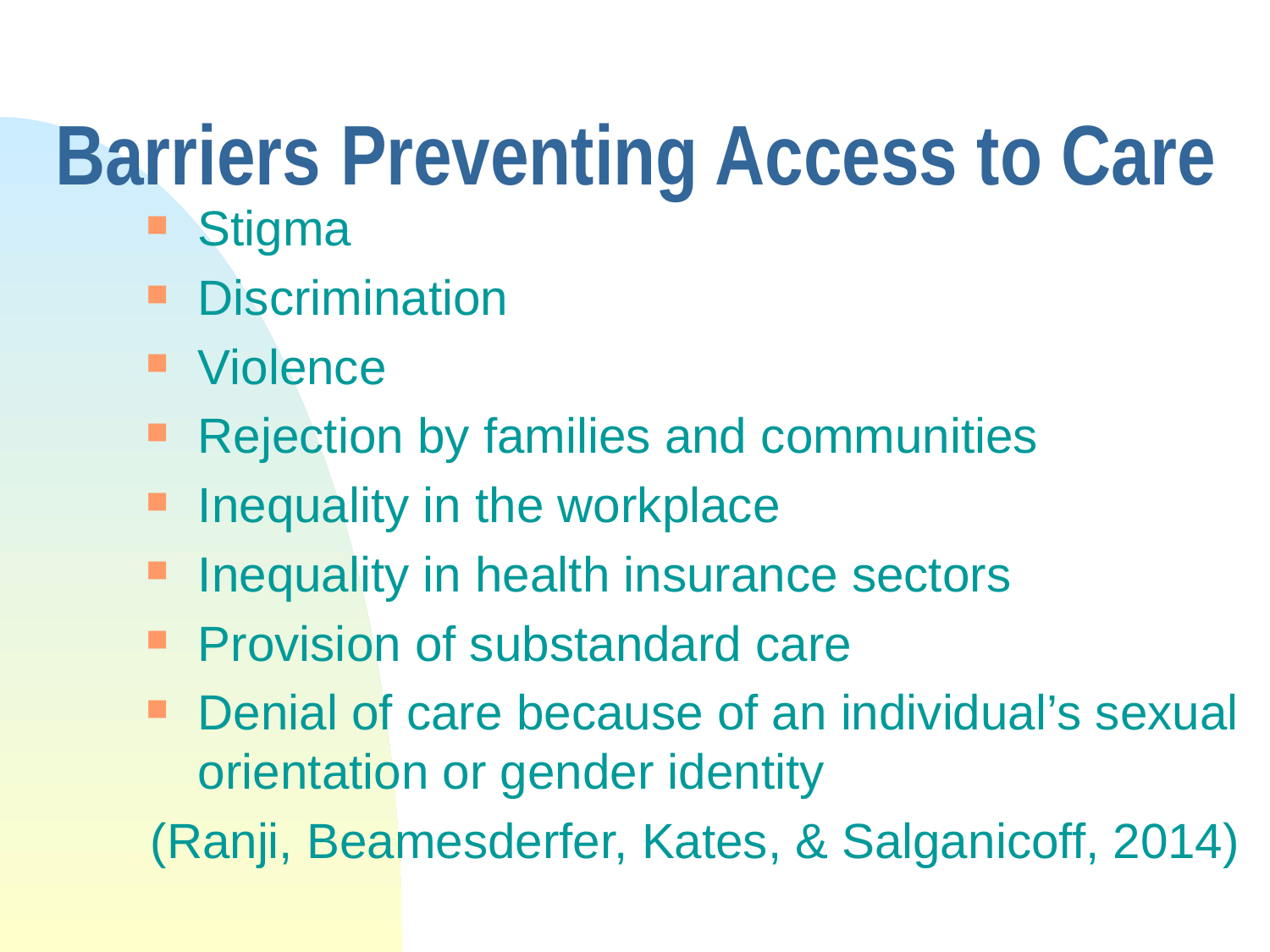

# Barriers Preventing Access to Care
Stigma
Discrimination
Violence
Rejection by families and communities
Inequality in the workplace
Inequality in health insurance sectors
Provision of substandard care
Denial of care because of an individual’s sexual orientation or gender identity
(Ranji, Beamesderfer, Kates, & Salganicoff, 2014)